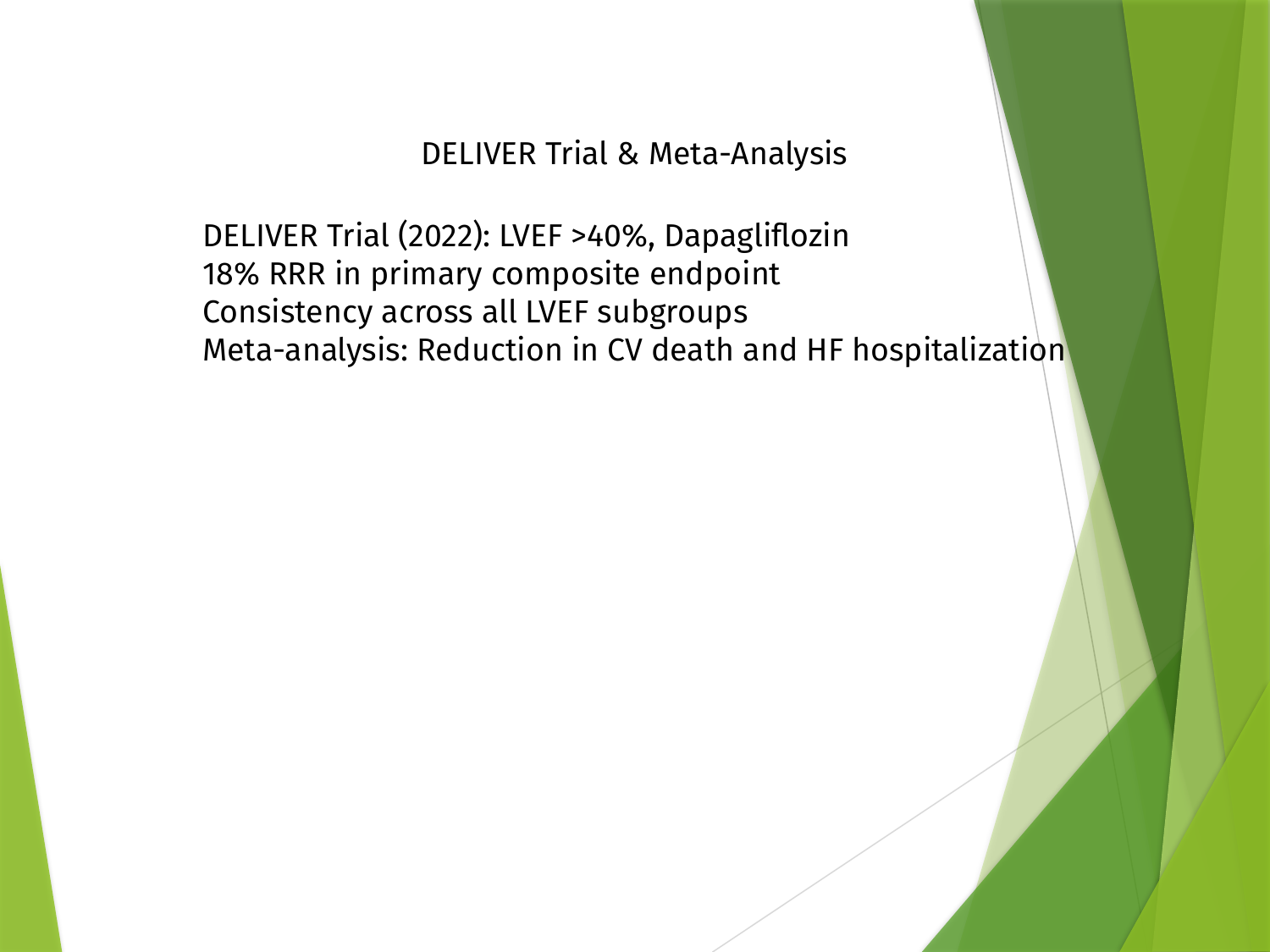

DELIVER Trial & Meta-Analysis
DELIVER Trial (2022): LVEF >40%, Dapagliflozin
18% RRR in primary composite endpoint
Consistency across all LVEF subgroups
Meta-analysis: Reduction in CV death and HF hospitalization